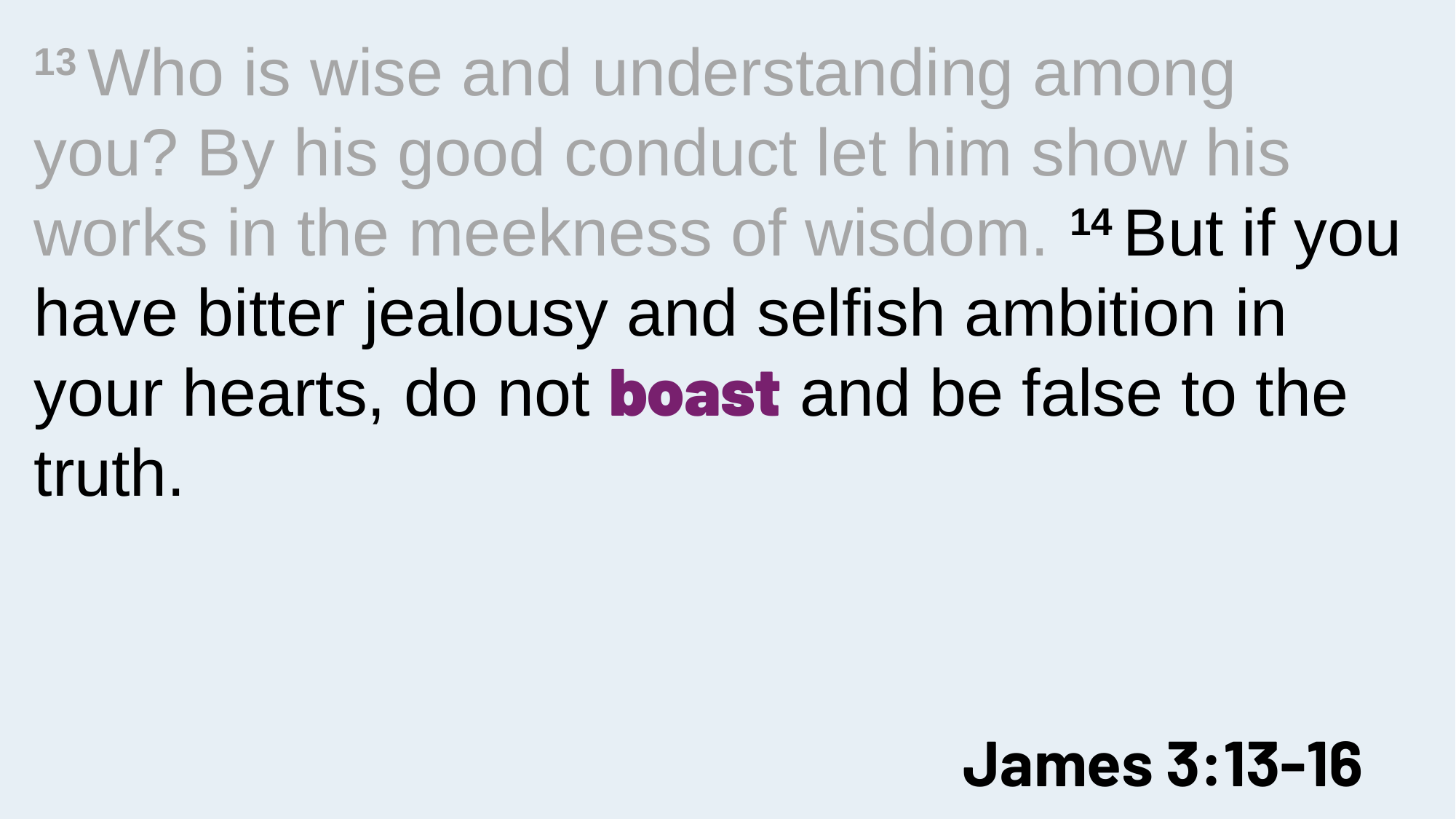

13 Who is wise and understanding among you? By his good conduct let him show his works in the meekness of wisdom. 14 But if you have bitter jealousy and selfish ambition in your hearts, do not boast and be false to the truth.
James 3:13-16